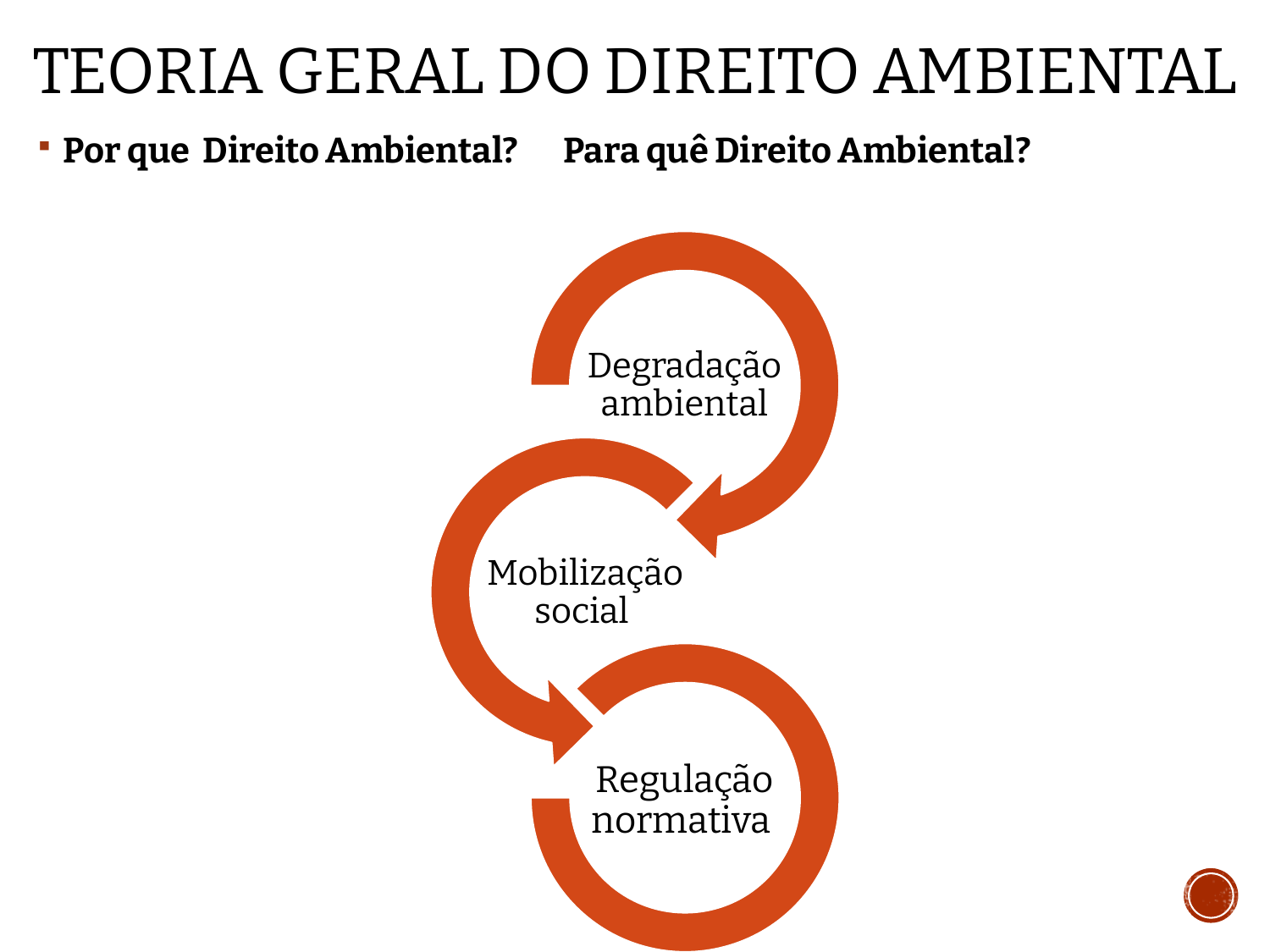

# TEORIA GERAL DO DIREITO AMBIENTAL
Por que  Direito Ambiental?       Para quê Direito Ambiental?

Degradação ambiental
Mobilização social
Regulação normativa